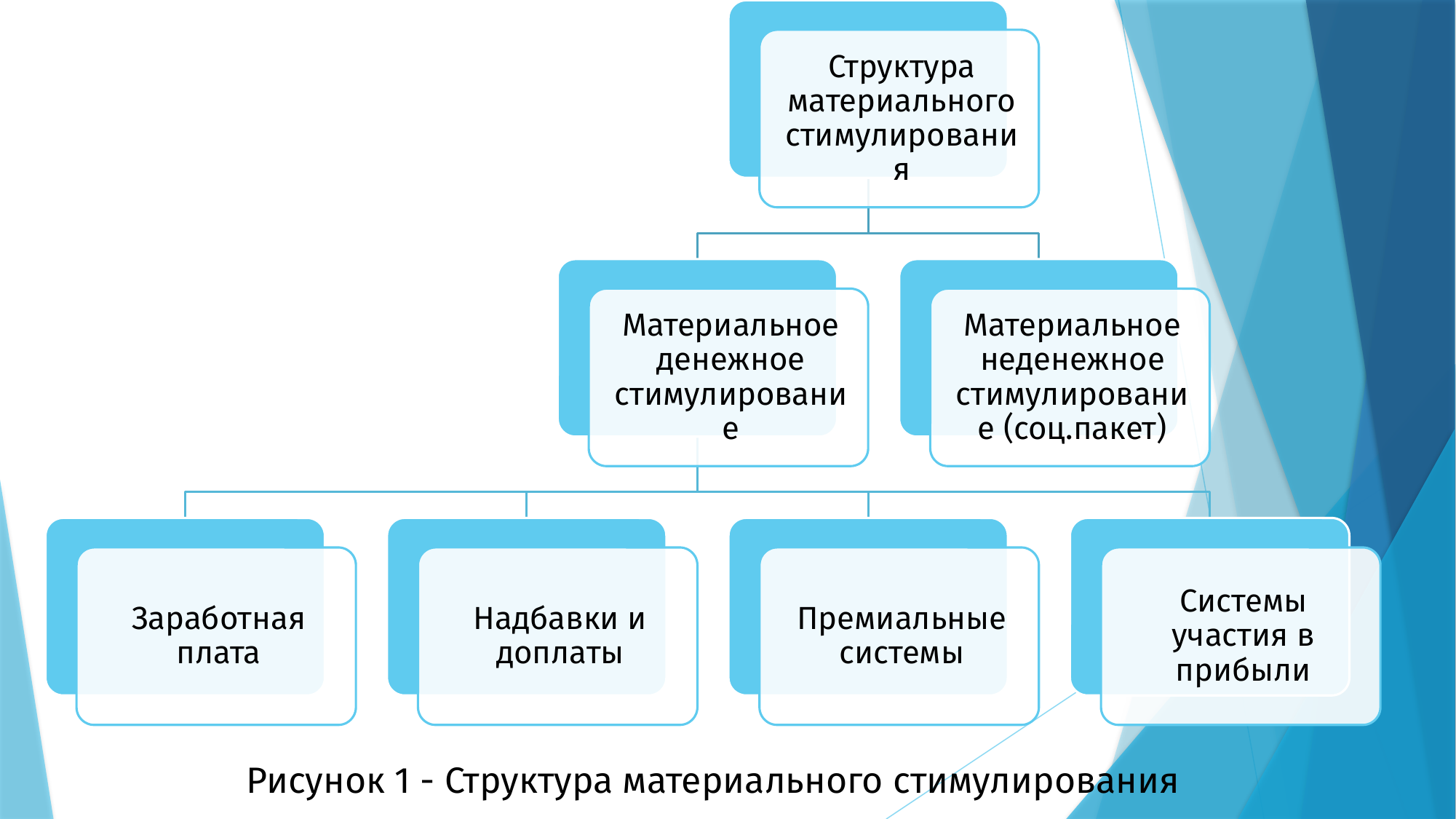

Структура материального стимулирования
Материальное денежное стимулирование
Заработная плата
Надбавки и доплаты
Премиальные системы
Системы участия в прибыли
Материальное неденежное стимулирование (соц.пакет)
Рисунок 1 - Структура материального стимулирования